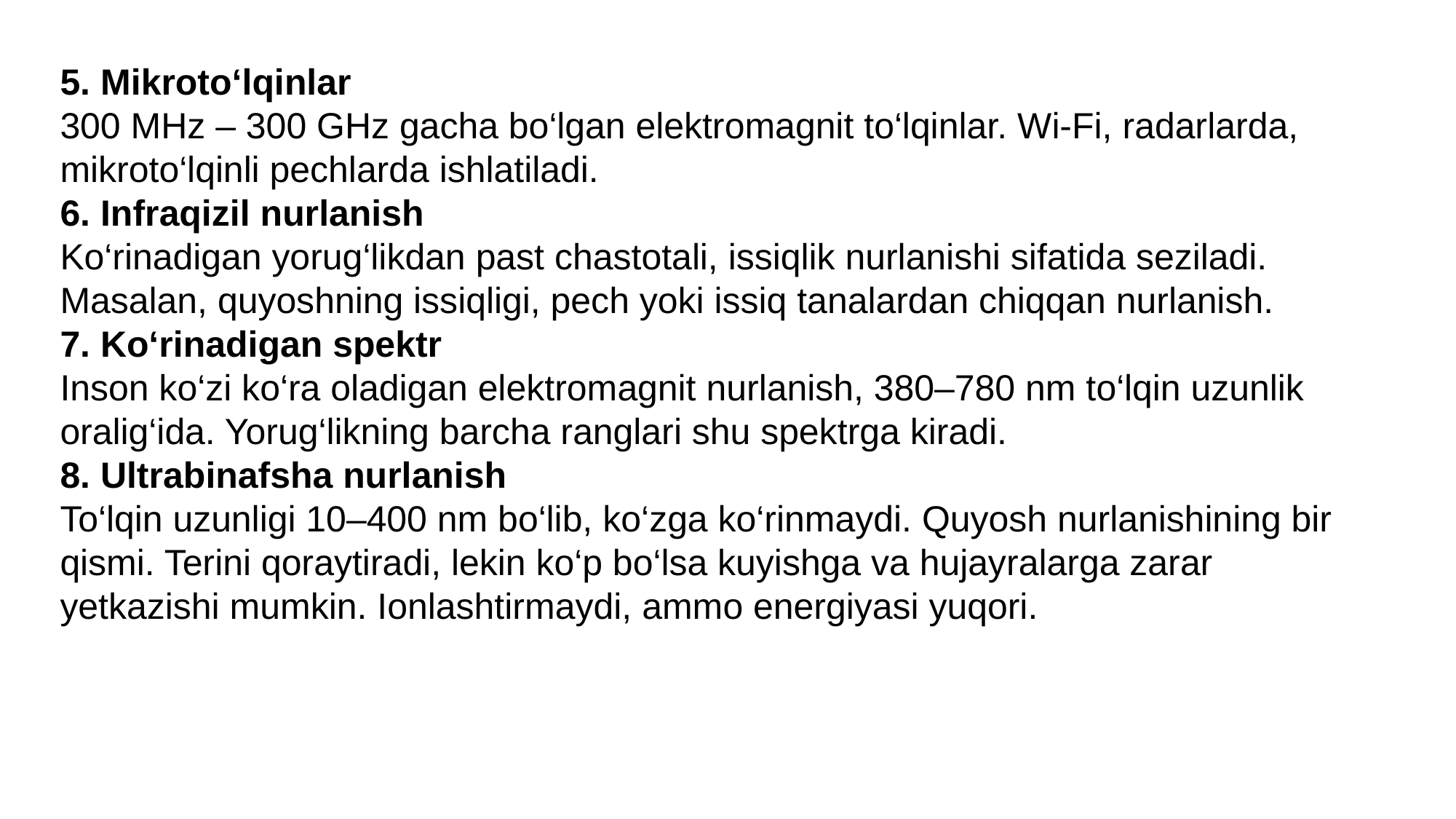

5. Mikroto‘lqinlar
300 MHz – 300 GHz gacha bo‘lgan elektromagnit to‘lqinlar. Wi-Fi, radarlarda, mikroto‘lqinli pechlarda ishlatiladi.
6. Infraqizil nurlanish
Ko‘rinadigan yorug‘likdan past chastotali, issiqlik nurlanishi sifatida seziladi. Masalan, quyoshning issiqligi, pech yoki issiq tanalardan chiqqan nurlanish.
7. Ko‘rinadigan spektr
Inson ko‘zi ko‘ra oladigan elektromagnit nurlanish, 380–780 nm to‘lqin uzunlik oralig‘ida. Yorug‘likning barcha ranglari shu spektrga kiradi.
8. Ultrabinafsha nurlanish
To‘lqin uzunligi 10–400 nm bo‘lib, ko‘zga ko‘rinmaydi. Quyosh nurlanishining bir qismi. Terini qoraytiradi, lekin ko‘p bo‘lsa kuyishga va hujayralarga zarar yetkazishi mumkin. Ionlashtirmaydi, ammo energiyasi yuqori.